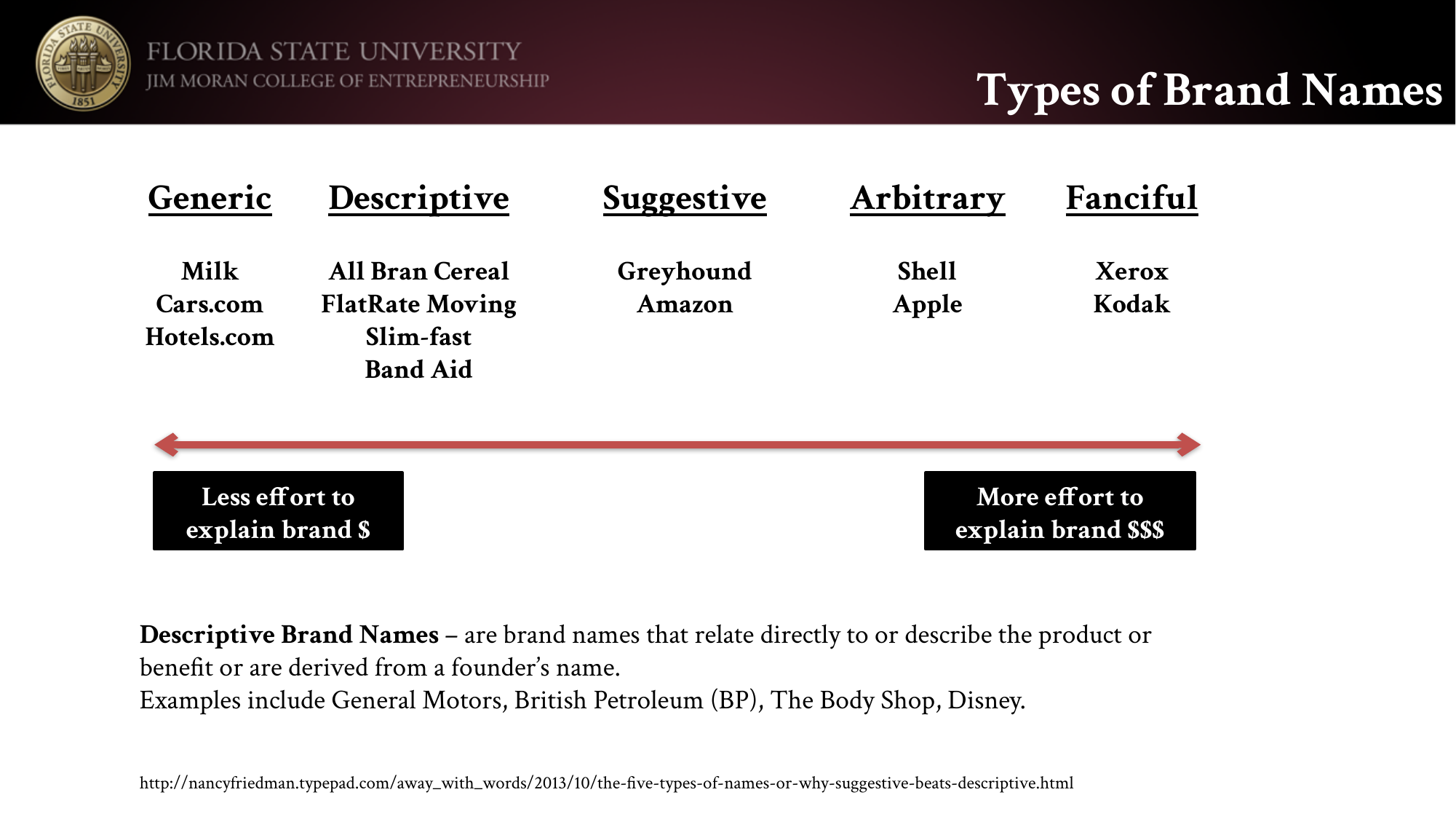

Types of Brand Names
Generic

Milk
Cars.com
Hotels.com

Descriptive

All Bran Cereal
FlatRate Moving
Slim-fast
Band Aid
Suggestive

Greyhound
Amazon
Arbitrary

Shell
Apple

Fanciful

Xerox
Kodak
Less effort to explain brand $
More effort to explain brand $$$
Descriptive Brand Names – are brand names that relate directly to or describe the product or benefit or are derived from a founder’s name.
Examples include General Motors, British Petroleum (BP), The Body Shop, Disney.
http://nancyfriedman.typepad.com/away_with_words/2013/10/the-five-types-of-names-or-why-suggestive-beats-descriptive.html